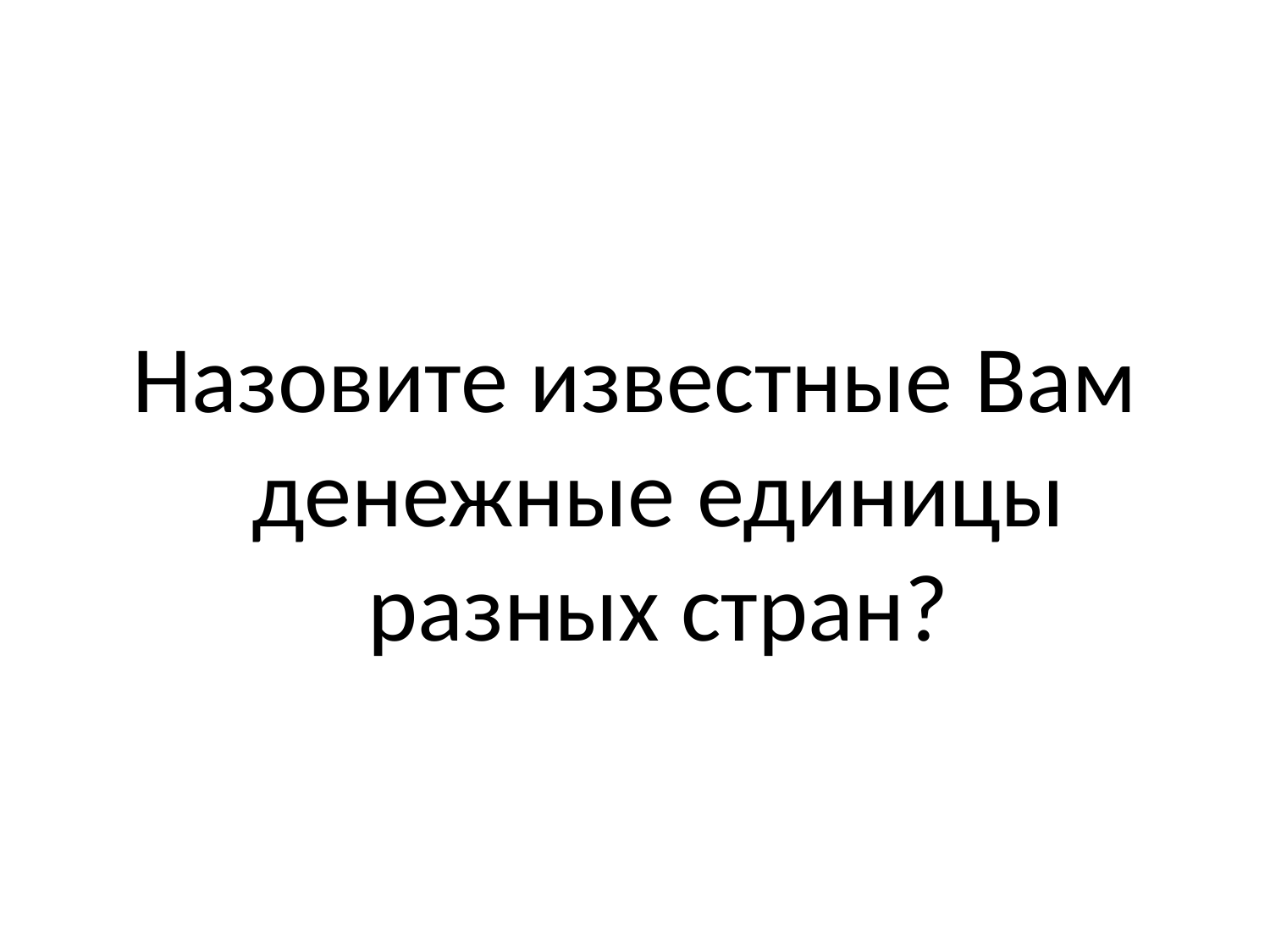

Назовите известные Вам денежные единицы разных стран?